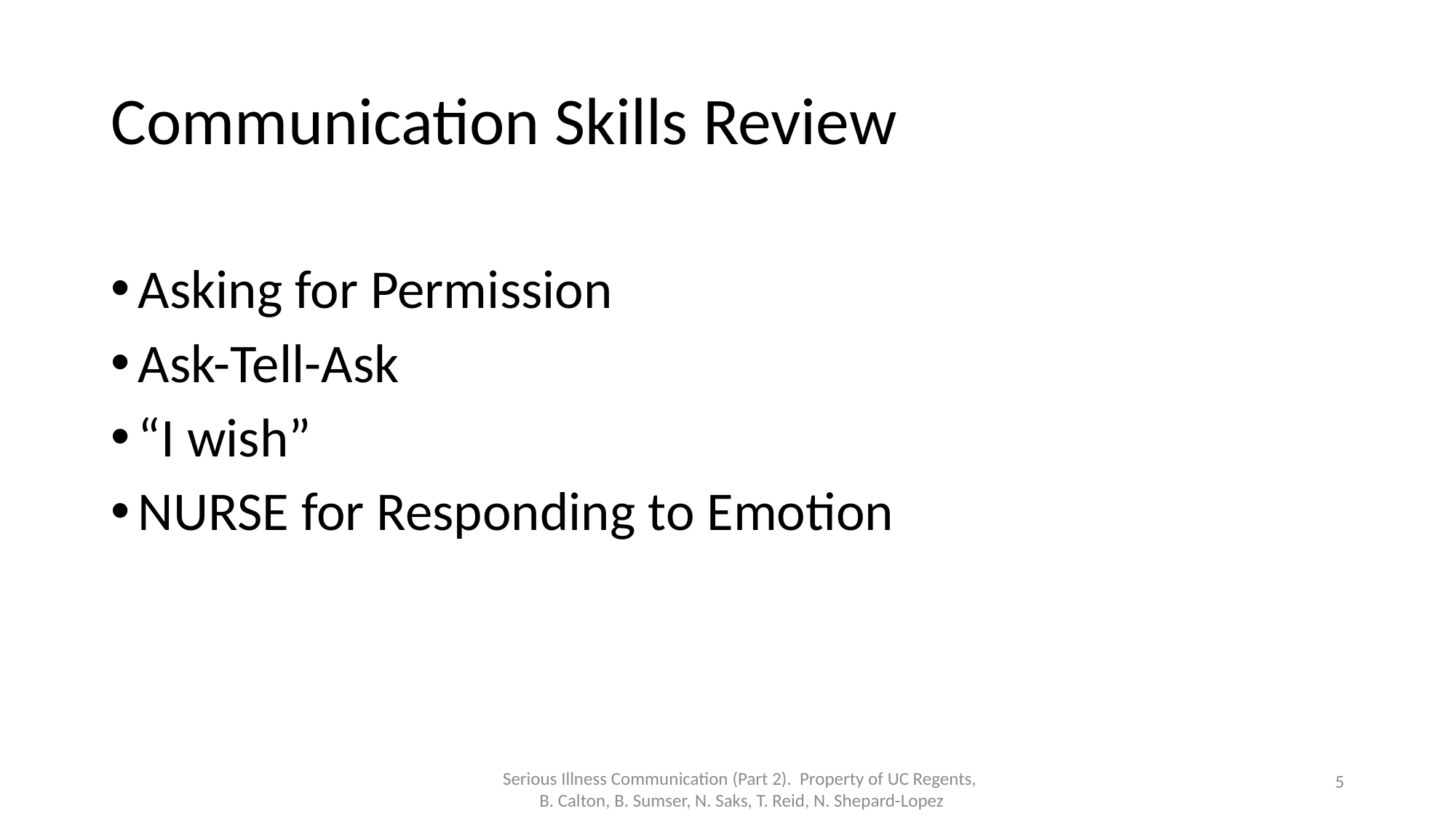

# Communication Skills Review
Asking for Permission
Ask-Tell-Ask
“I wish”
NURSE for Responding to Emotion
5
Serious Illness Communication (Part 2).  Property of UC Regents,
B. Calton, B. Sumser, N. Saks, T. Reid, N. Shepard-Lopez